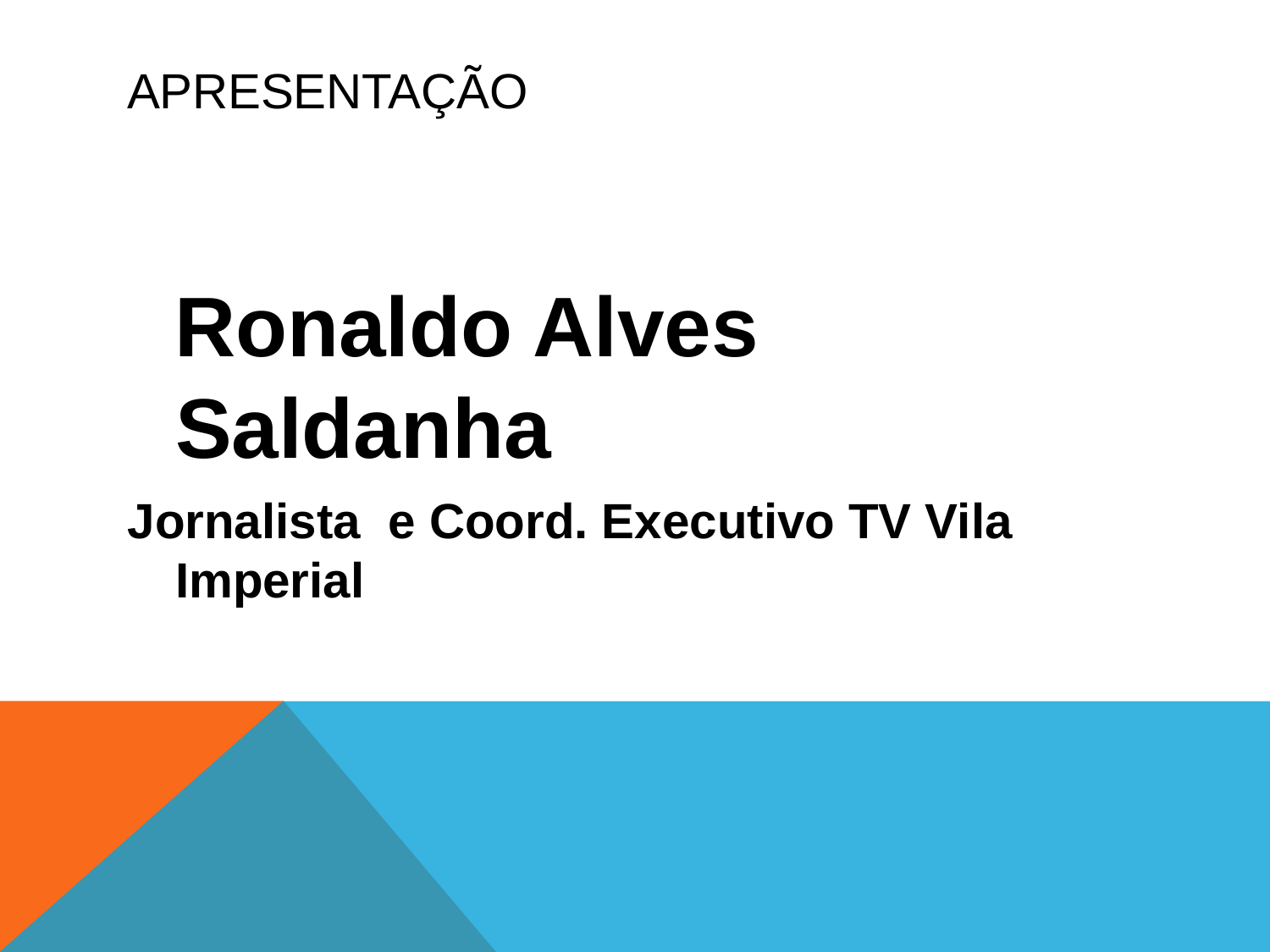

# Apresentação
  Ronaldo Alves Saldanha
Jornalista  e Coord. Executivo TV Vila Imperial